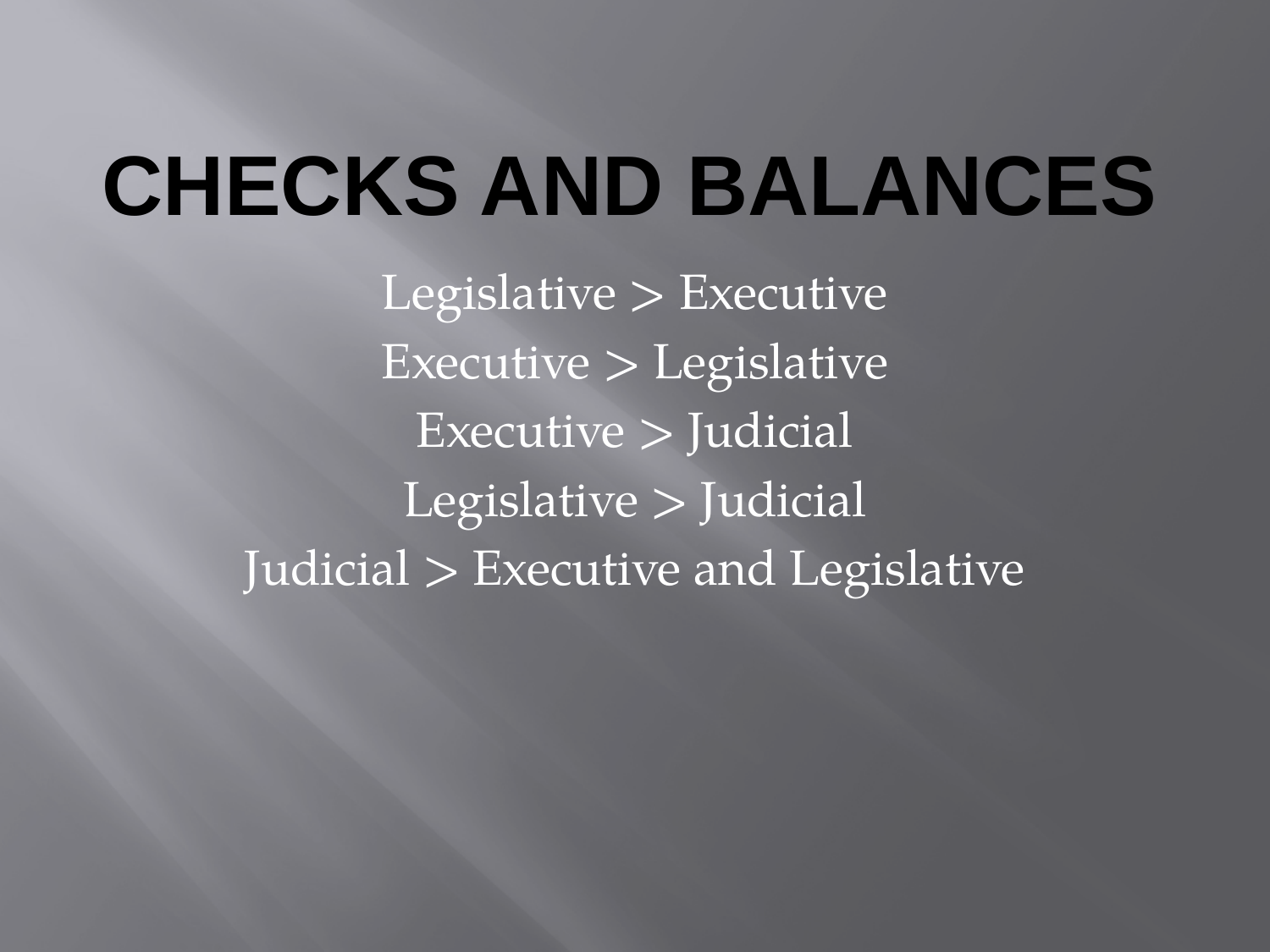

# Checks and balances
Legislative > Executive
Executive > Legislative
Executive > Judicial
Legislative > Judicial
Judicial > Executive and Legislative